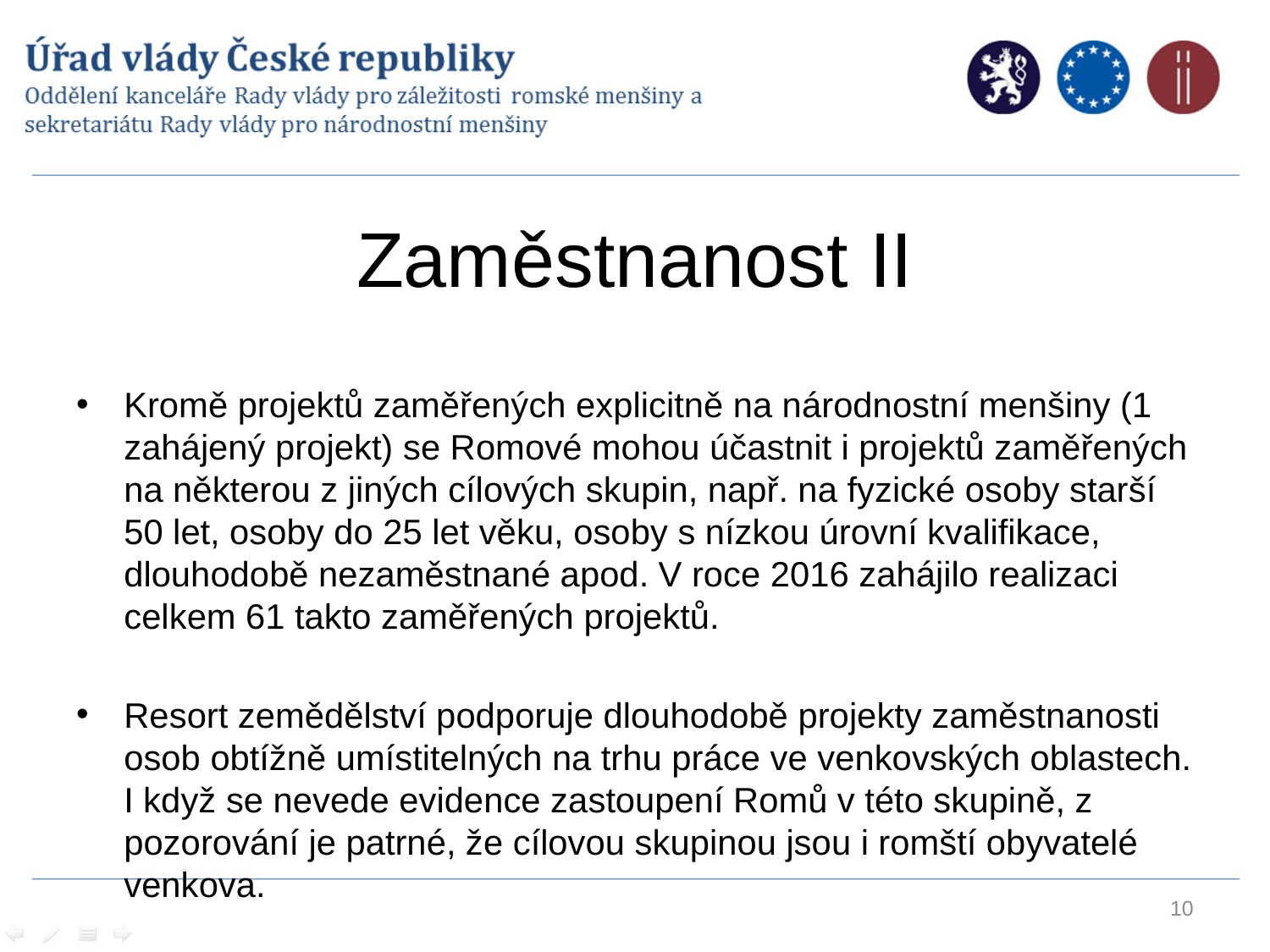

# Zaměstnanost II
Kromě projektů zaměřených explicitně na národnostní menšiny (1 zahájený projekt) se Romové mohou účastnit i projektů zaměřených na některou z jiných cílových skupin, např. na fyzické osoby starší 50 let, osoby do 25 let věku, osoby s nízkou úrovní kvalifikace, dlouhodobě nezaměstnané apod. V roce 2016 zahájilo realizaci celkem 61 takto zaměřených projektů.

Resort zemědělství podporuje dlouhodobě projekty zaměstnanosti osob obtížně umístitelných na trhu práce ve venkovských oblastech. I když se nevede evidence zastoupení Romů v této skupině, z pozorování je patrné, že cílovou skupinou jsou i romští obyvatelé venkova.
10